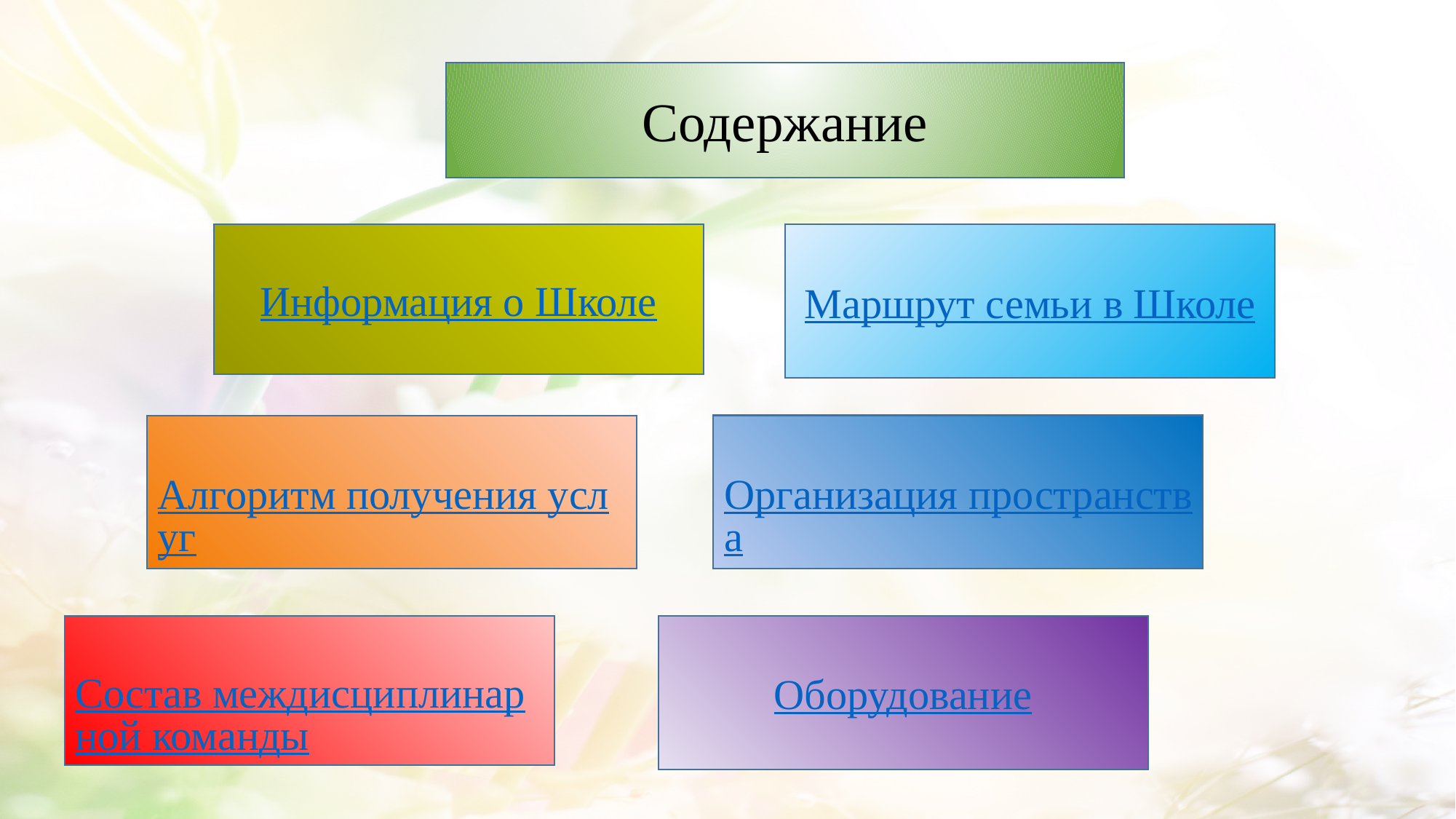

Содержание
Информация о Школе
Маршрут семьи в Школе
Организация пространства
Алгоритм получения услуг
Состав междисциплинарной команды
Оборудование